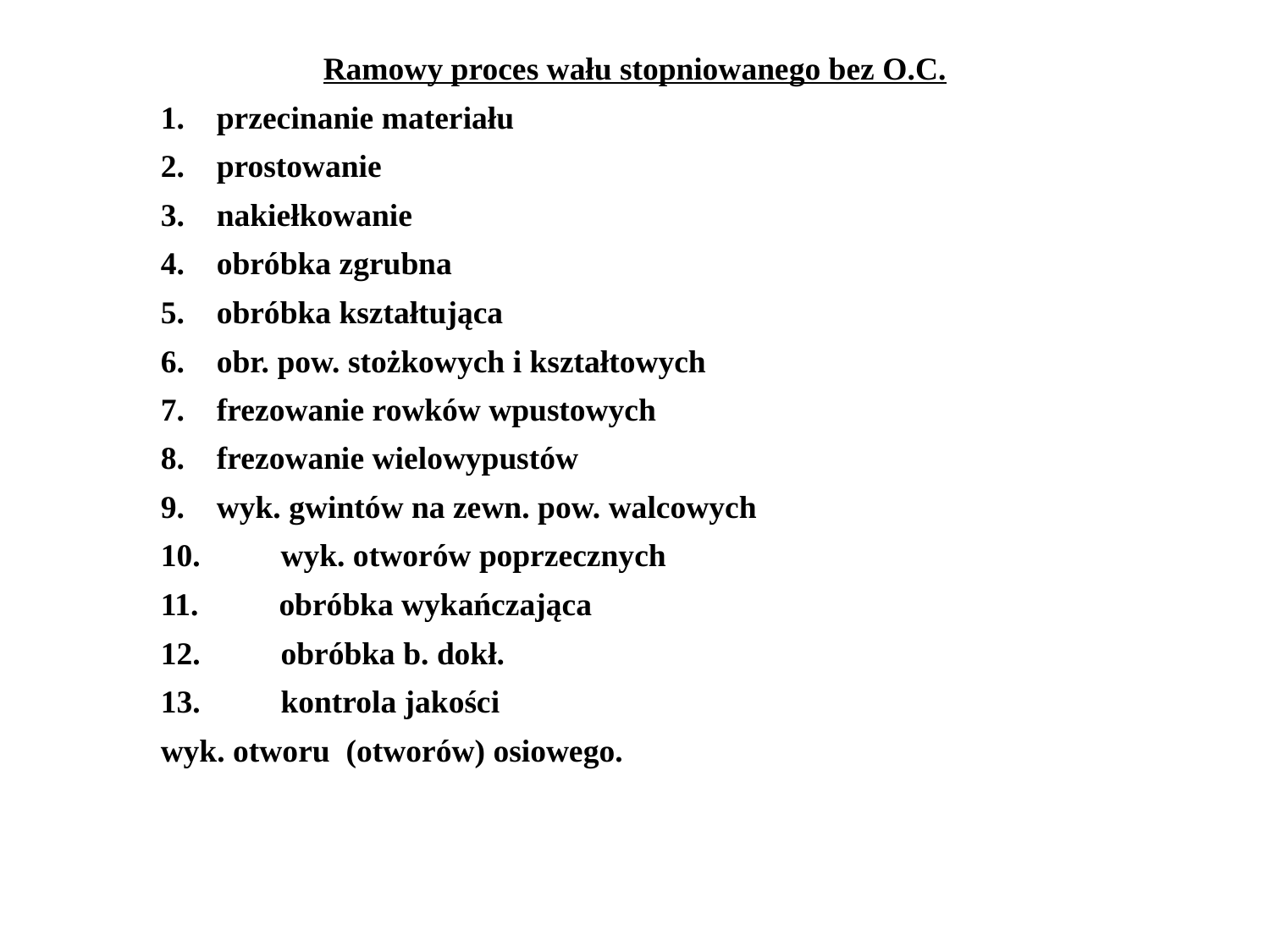

Ramowy proces wału stopniowanego bez O.C.
1.    przecinanie materiału
2.    prostowanie
3.    nakiełkowanie
4.    obróbka zgrubna
5.    obróbka kształtująca
6.    obr. pow. stożkowych i kształtowych
7.    frezowanie rowków wpustowych
8.    frezowanie wielowypustów
9.    wyk. gwintów na zewn. pow. walcowych
10.          wyk. otworów poprzecznych
11.          obróbka wykańczająca
12.          obróbka b. dokł.
13.          kontrola jakości
wyk. otworu  (otworów) osiowego.